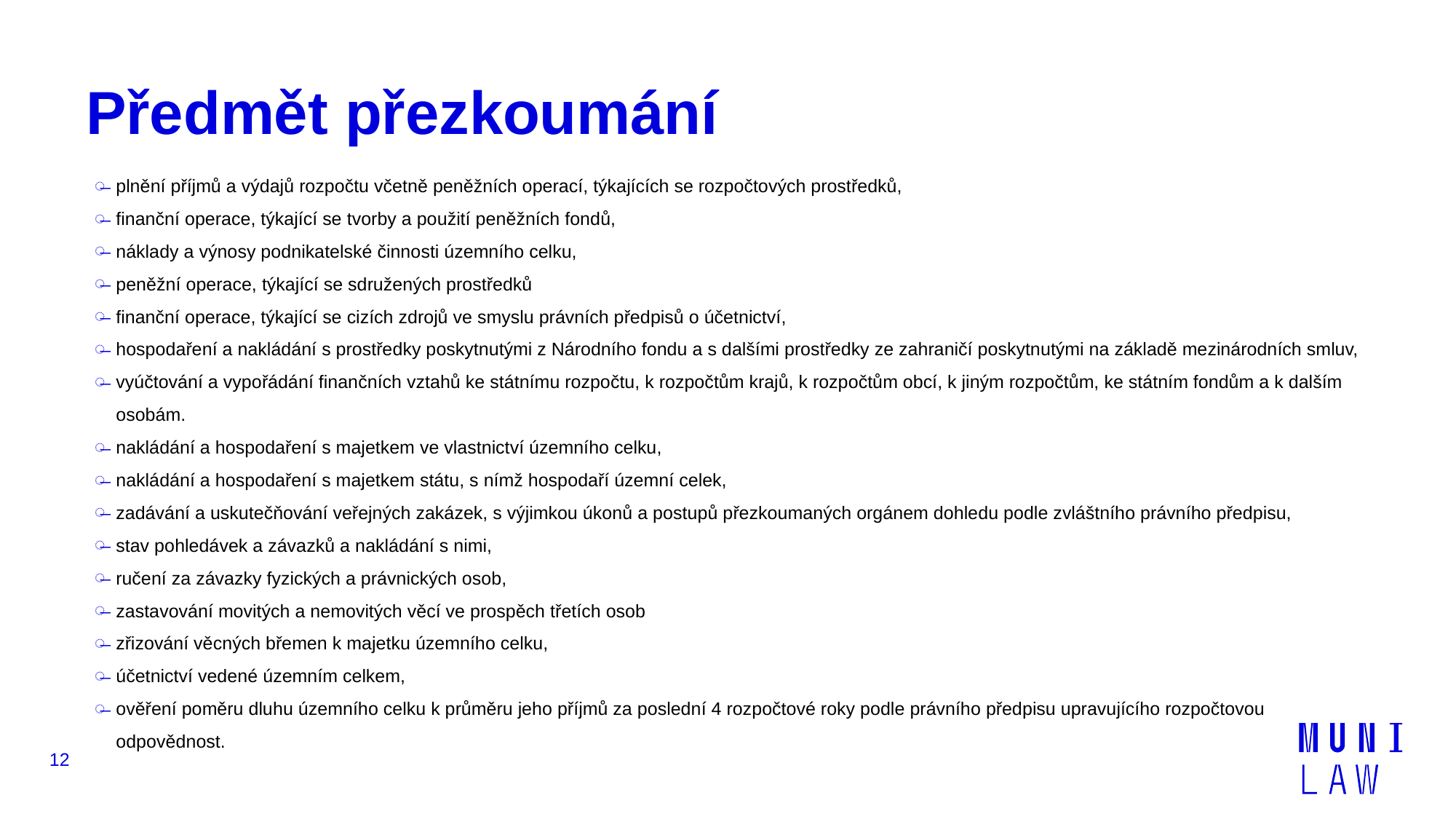

# Předmět přezkoumání
plnění příjmů a výdajů rozpočtu včetně peněžních operací, týkajících se rozpočtových prostředků,
finanční operace, týkající se tvorby a použití peněžních fondů,
náklady a výnosy podnikatelské činnosti územního celku,
peněžní operace, týkající se sdružených prostředků
finanční operace, týkající se cizích zdrojů ve smyslu právních předpisů o účetnictví,
hospodaření a nakládání s prostředky poskytnutými z Národního fondu a s dalšími prostředky ze zahraničí poskytnutými na základě mezinárodních smluv,
vyúčtování a vypořádání finančních vztahů ke státnímu rozpočtu, k rozpočtům krajů, k rozpočtům obcí, k jiným rozpočtům, ke státním fondům a k dalším osobám.
nakládání a hospodaření s majetkem ve vlastnictví územního celku,
nakládání a hospodaření s majetkem státu, s nímž hospodaří územní celek,
zadávání a uskutečňování veřejných zakázek, s výjimkou úkonů a postupů přezkoumaných orgánem dohledu podle zvláštního právního předpisu,
stav pohledávek a závazků a nakládání s nimi,
ručení za závazky fyzických a právnických osob,
zastavování movitých a nemovitých věcí ve prospěch třetích osob
zřizování věcných břemen k majetku územního celku,
účetnictví vedené územním celkem,
ověření poměru dluhu územního celku k průměru jeho příjmů za poslední 4 rozpočtové roky podle právního předpisu upravujícího rozpočtovou odpovědnost.

12